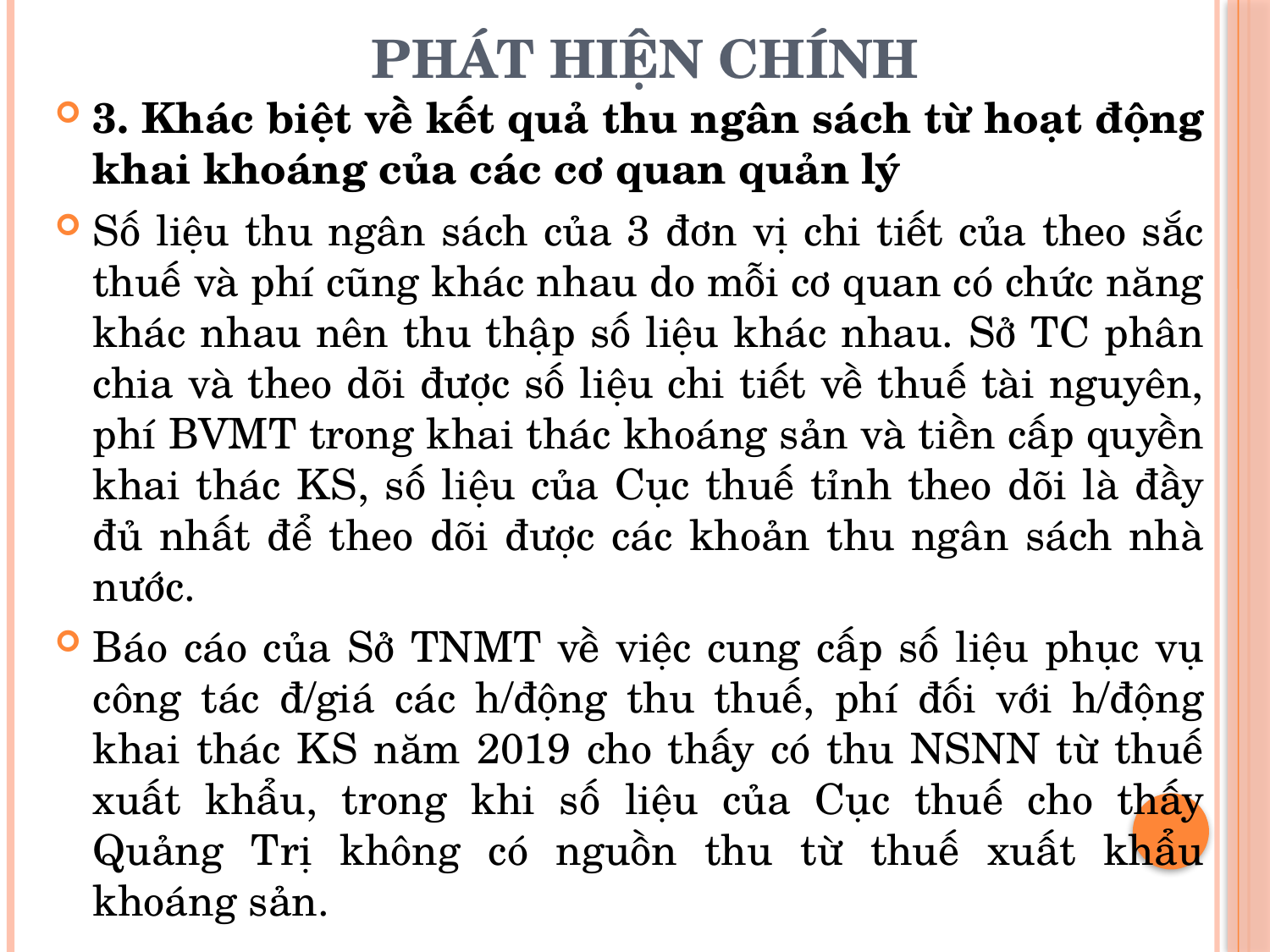

# PHÁT HIỆN CHÍNH
3. Khác biệt về kết quả thu ngân sách từ hoạt động khai khoáng của các cơ quan quản lý
Số liệu thu ngân sách của 3 đơn vị chi tiết của theo sắc thuế và phí cũng khác nhau do mỗi cơ quan có chức năng khác nhau nên thu thập số liệu khác nhau. Sở TC phân chia và theo dõi được số liệu chi tiết về thuế tài nguyên, phí BVMT trong khai thác khoáng sản và tiền cấp quyền khai thác KS, số liệu của Cục thuế tỉnh theo dõi là đầy đủ nhất để theo dõi được các khoản thu ngân sách nhà nước.
Báo cáo của Sở TNMT về việc cung cấp số liệu phục vụ công tác đ/giá các h/động thu thuế, phí đối với h/động khai thác KS năm 2019 cho thấy có thu NSNN từ thuế xuất khẩu, trong khi số liệu của Cục thuế cho thấy Quảng Trị không có nguồn thu từ thuế xuất khẩu khoáng sản.